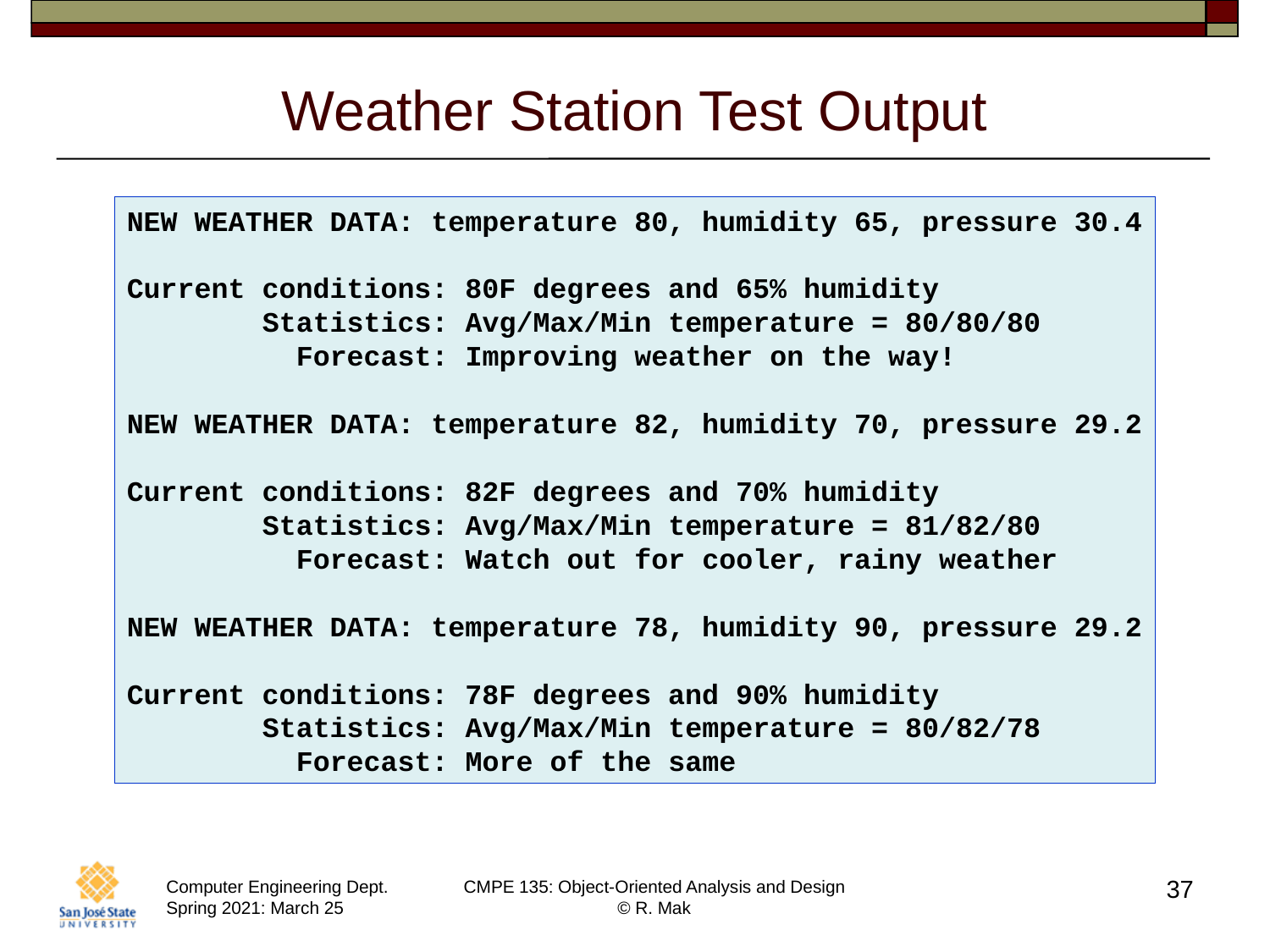

# Weather Station Test Output
NEW WEATHER DATA: temperature 80, humidity 65, pressure 30.4
Current conditions: 80F degrees and 65% humidity
        Statistics: Avg/Max/Min temperature = 80/80/80
          Forecast: Improving weather on the way!
NEW WEATHER DATA: temperature 82, humidity 70, pressure 29.2
Current conditions: 82F degrees and 70% humidity
        Statistics: Avg/Max/Min temperature = 81/82/80
          Forecast: Watch out for cooler, rainy weather

NEW WEATHER DATA: temperature 78, humidity 90, pressure 29.2

Current conditions: 78F degrees and 90% humidity
        Statistics: Avg/Max/Min temperature = 80/82/78
          Forecast: More of the same
37